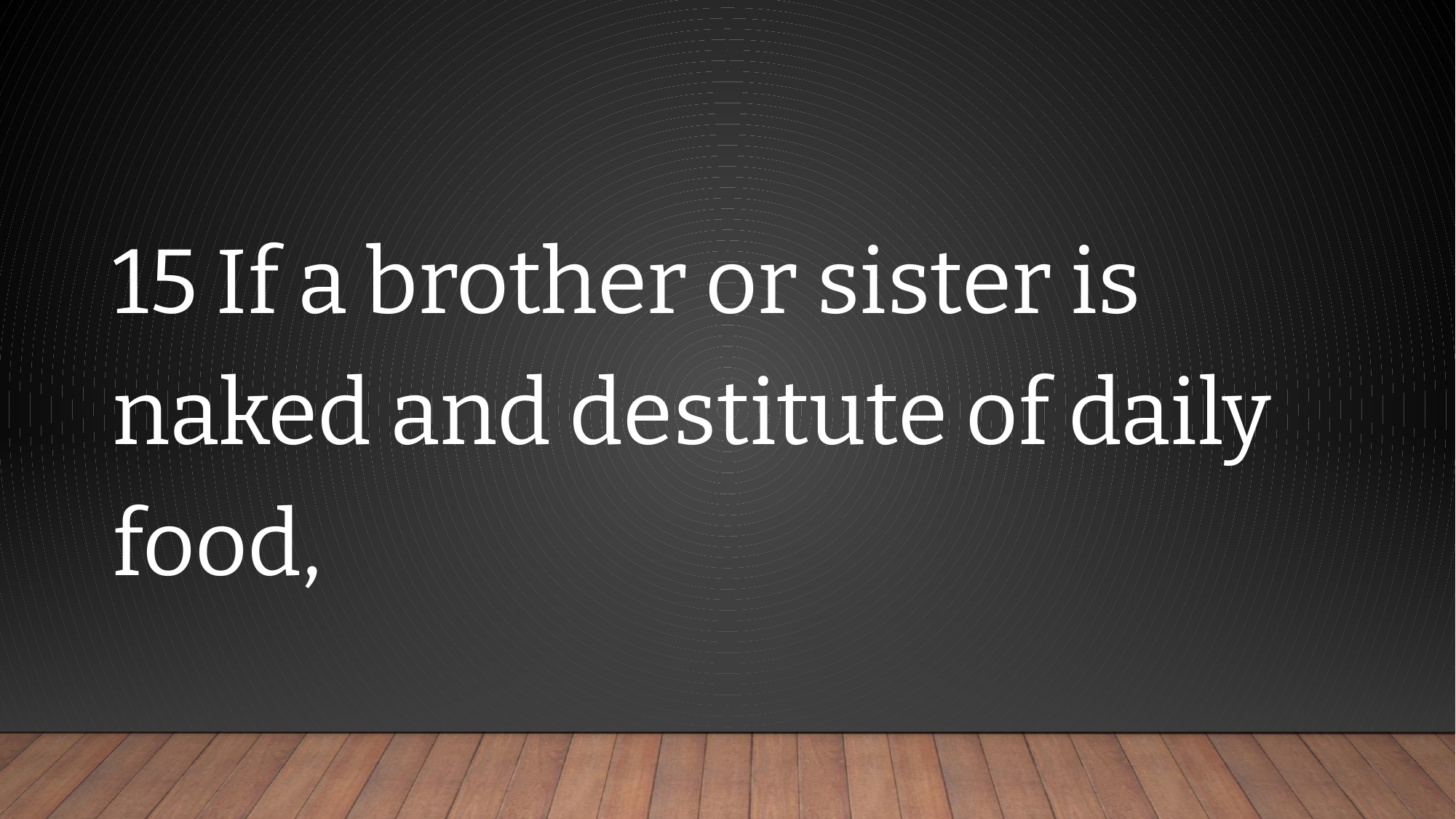

#
15 If a brother or sister is naked and destitute of daily food,